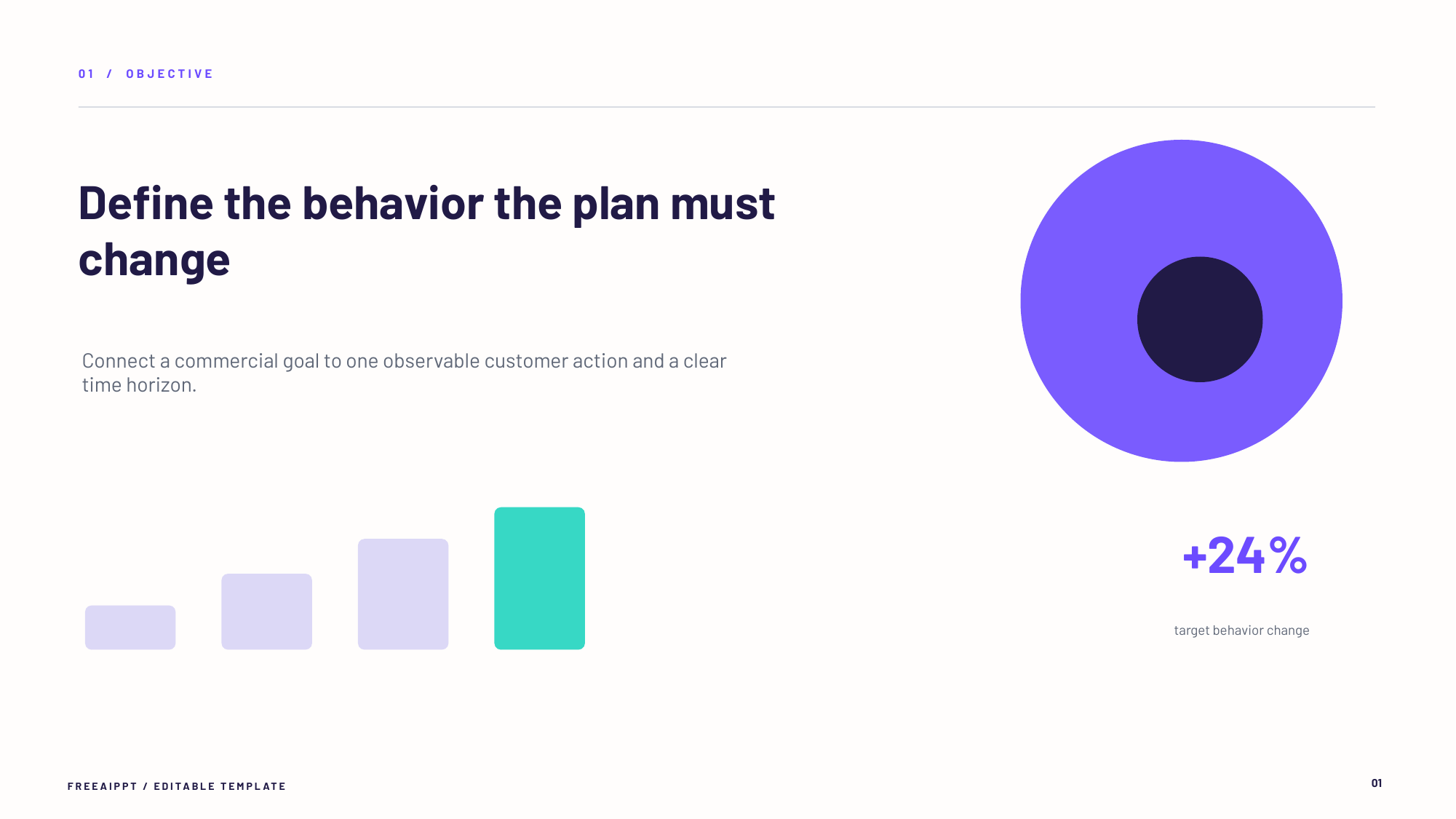

01  /  OBJECTIVE

Define the behavior the plan must change

Connect a commercial goal to one observable customer action and a clear time horizon.

+24%

target behavior change
01
FREEAIPPT / EDITABLE TEMPLATE